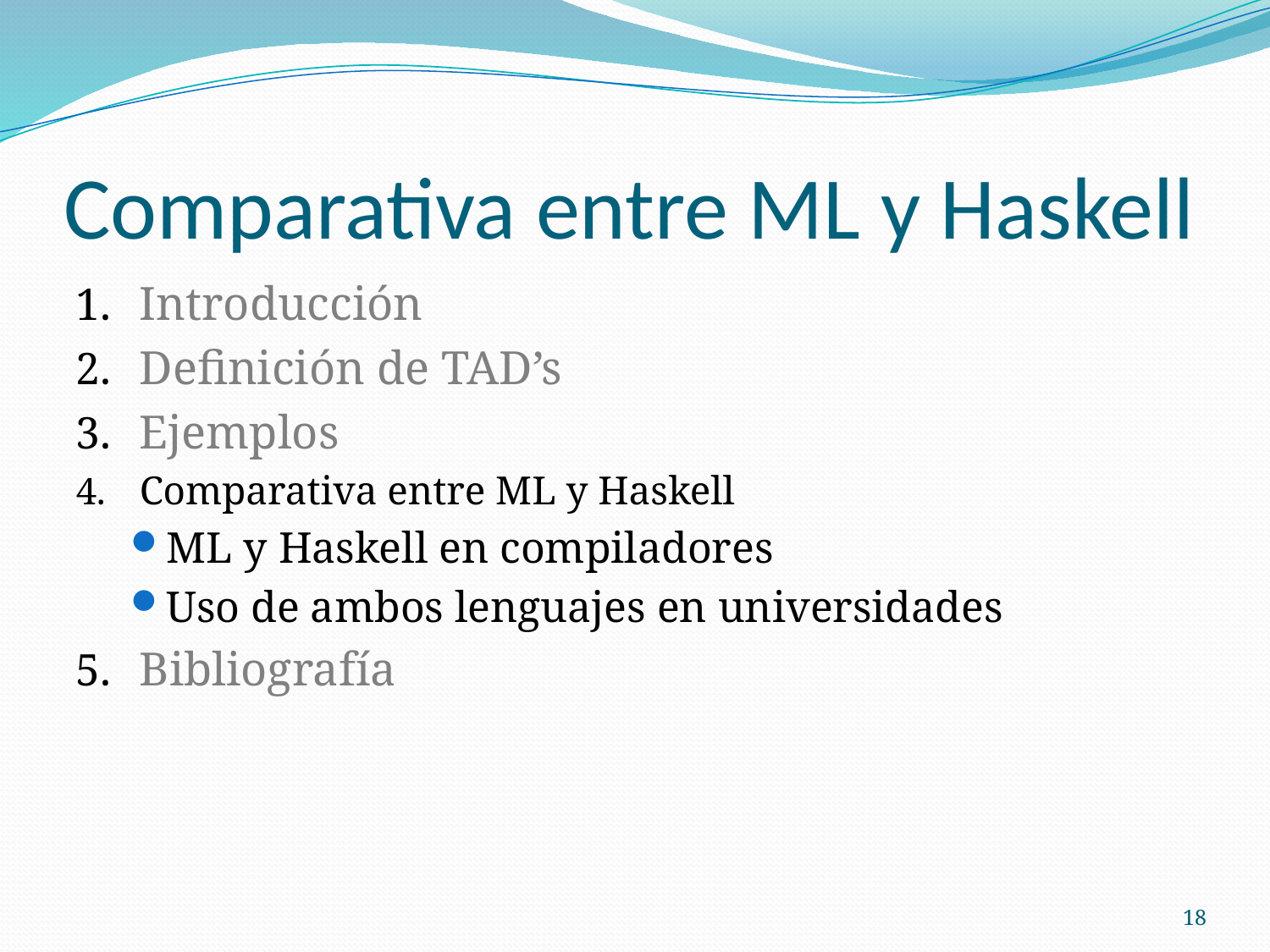

# Comparativa entre ML y Haskell
Introducción
Definición de TAD’s
Ejemplos
Comparativa entre ML y Haskell
ML y Haskell en compiladores
Uso de ambos lenguajes en universidades
Bibliografía

18